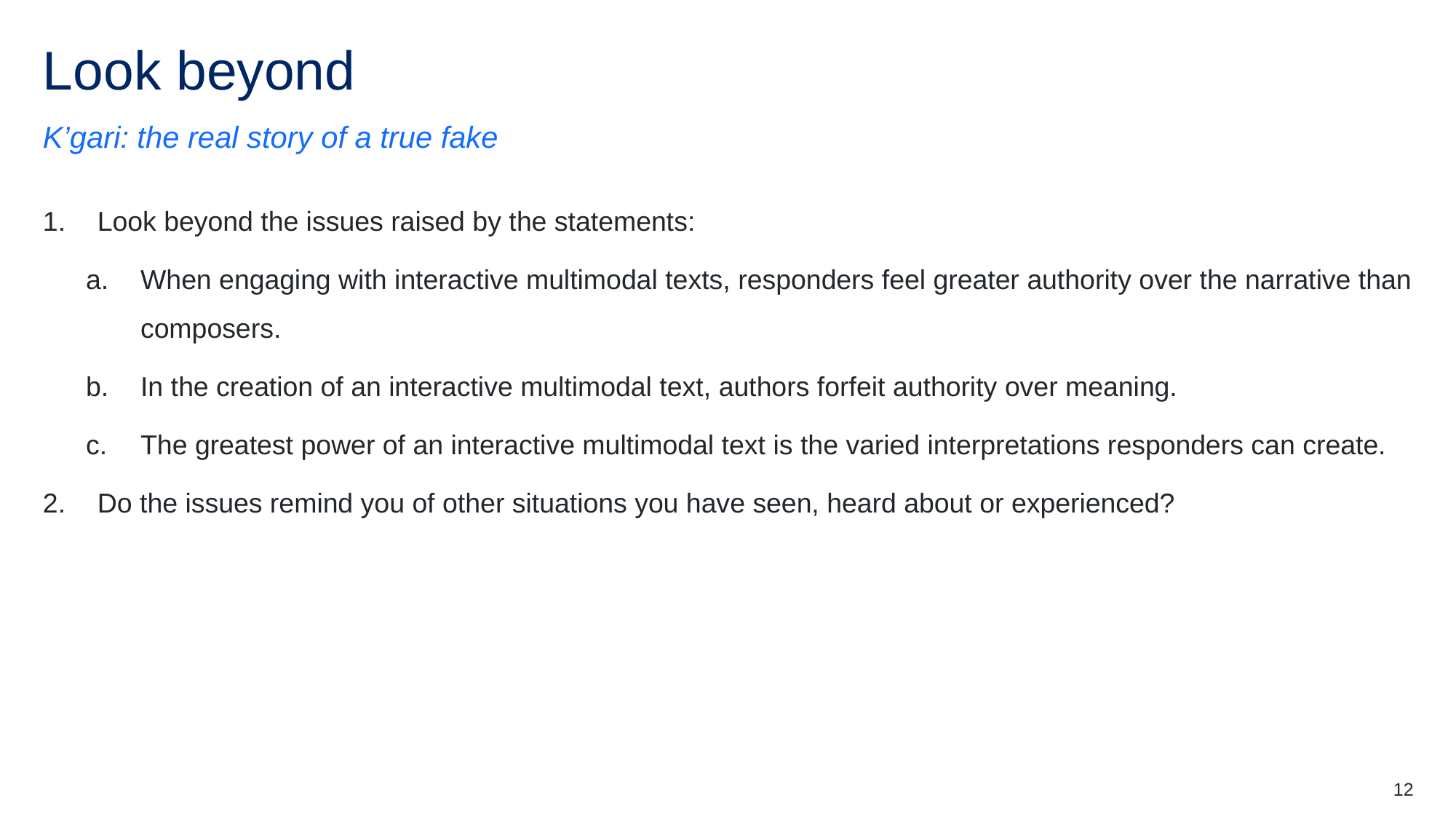

# Look beyond
K’gari: the real story of a true fake
Look beyond the issues raised by the statements:
When engaging with interactive multimodal texts, responders feel greater authority over the narrative than composers.
In the creation of an interactive multimodal text, authors forfeit authority over meaning.
The greatest power of an interactive multimodal text is the varied interpretations responders can create.
Do the issues remind you of other situations you have seen, heard about or experienced?
12